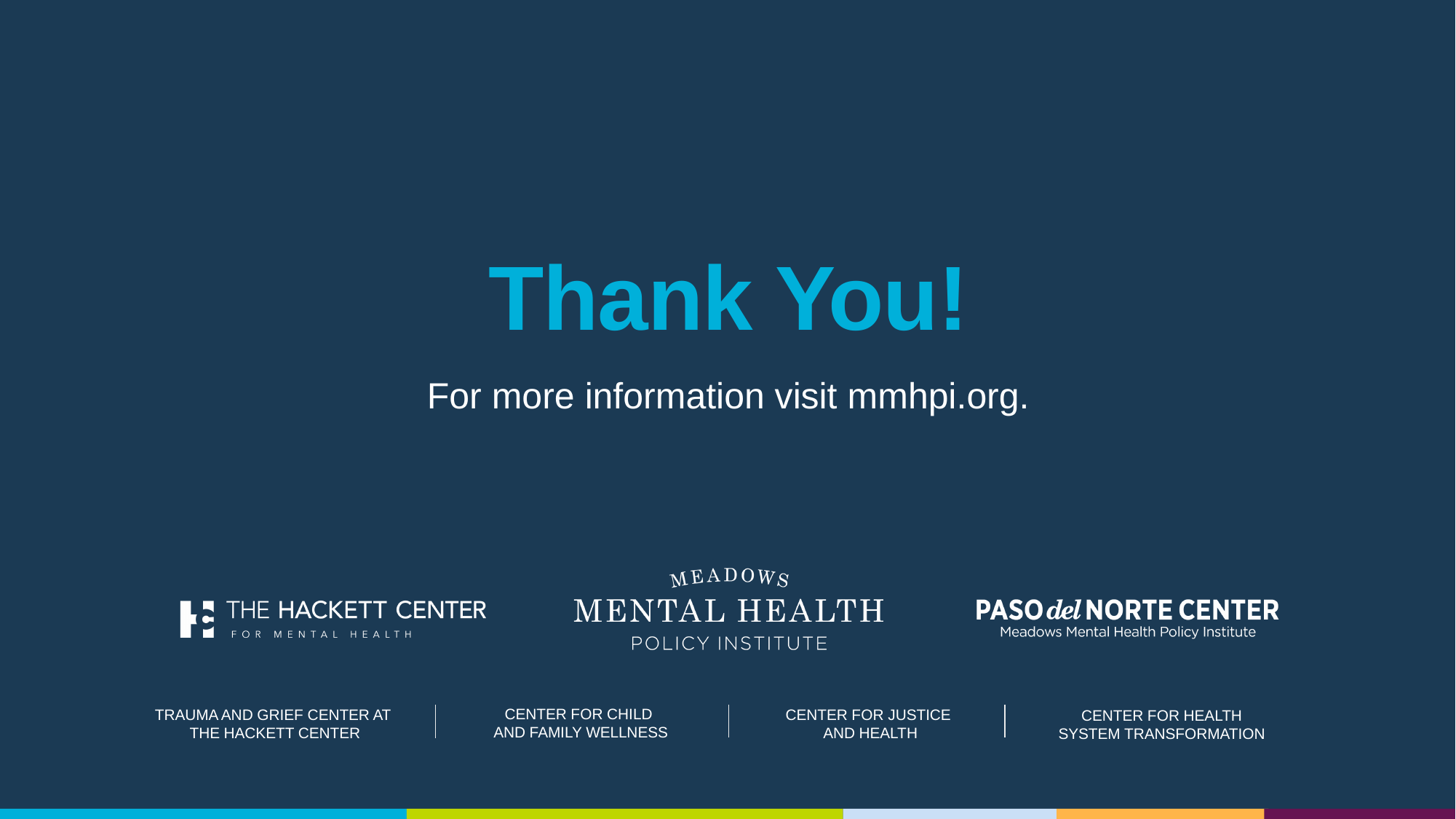

# Thank You!
For more information visit mmhpi.org.